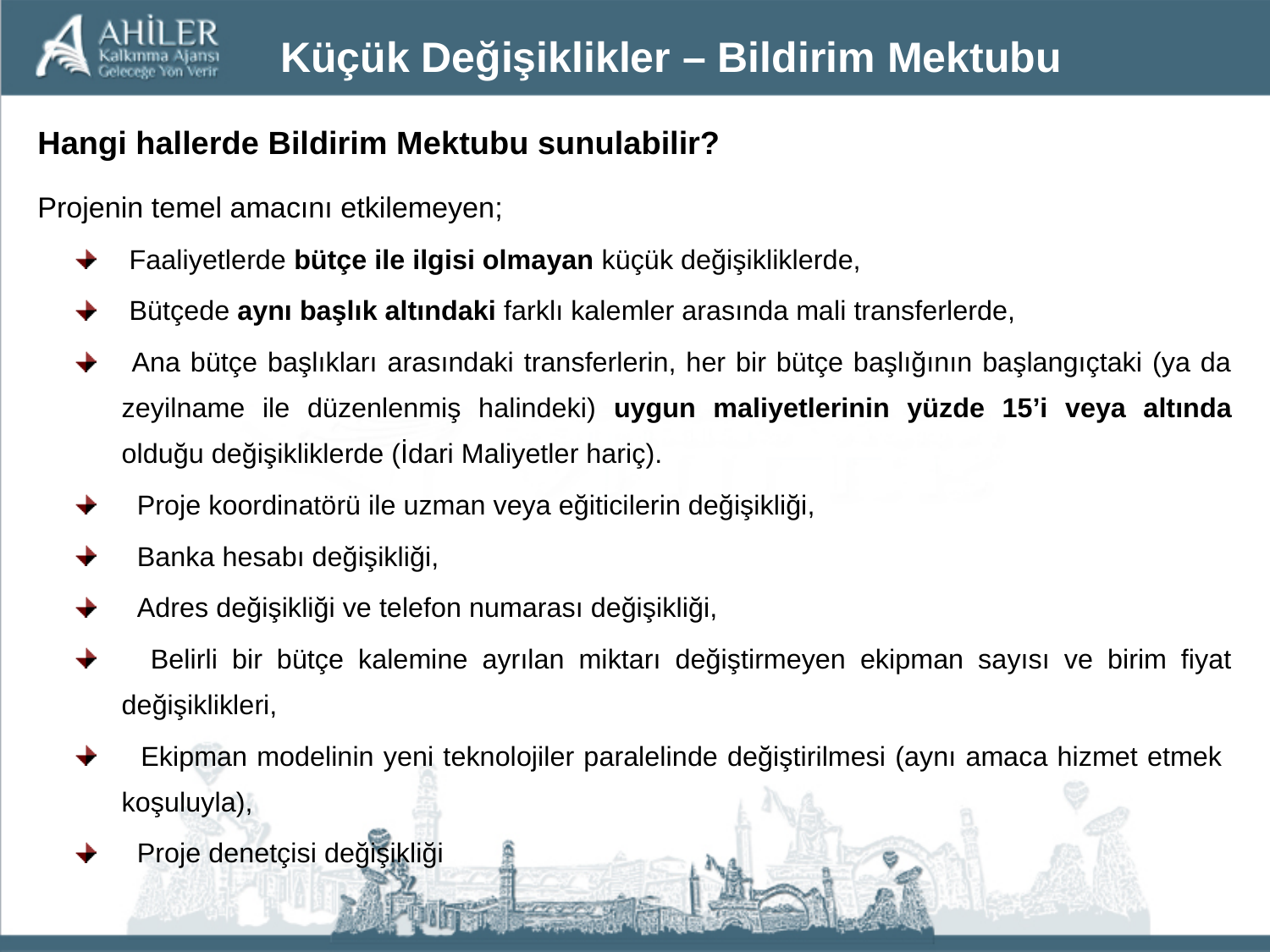

# Küçük Değişiklikler – Bildirim Mektubu
Hangi hallerde Bildirim Mektubu sunulabilir?

Projenin temel amacını etkilemeyen;
 Faaliyetlerde bütçe ile ilgisi olmayan küçük değişikliklerde,
 Bütçede aynı başlık altındaki farklı kalemler arasında mali transferlerde,
 Ana bütçe başlıkları arasındaki transferlerin, her bir bütçe başlığının başlangıçtaki (ya da zeyilname ile düzenlenmiş halindeki) uygun maliyetlerinin yüzde 15’i veya altında olduğu değişikliklerde (İdari Maliyetler hariç).
  Proje koordinatörü ile uzman veya eğiticilerin değişikliği,
  Banka hesabı değişikliği,
  Adres değişikliği ve telefon numarası değişikliği,
  Belirli bir bütçe kalemine ayrılan miktarı değiştirmeyen ekipman sayısı ve birim fiyat değişiklikleri,
  Ekipman modelinin yeni teknolojiler paralelinde değiştirilmesi (aynı amaca hizmet etmek  koşuluyla),
  Proje denetçisi değişikliği